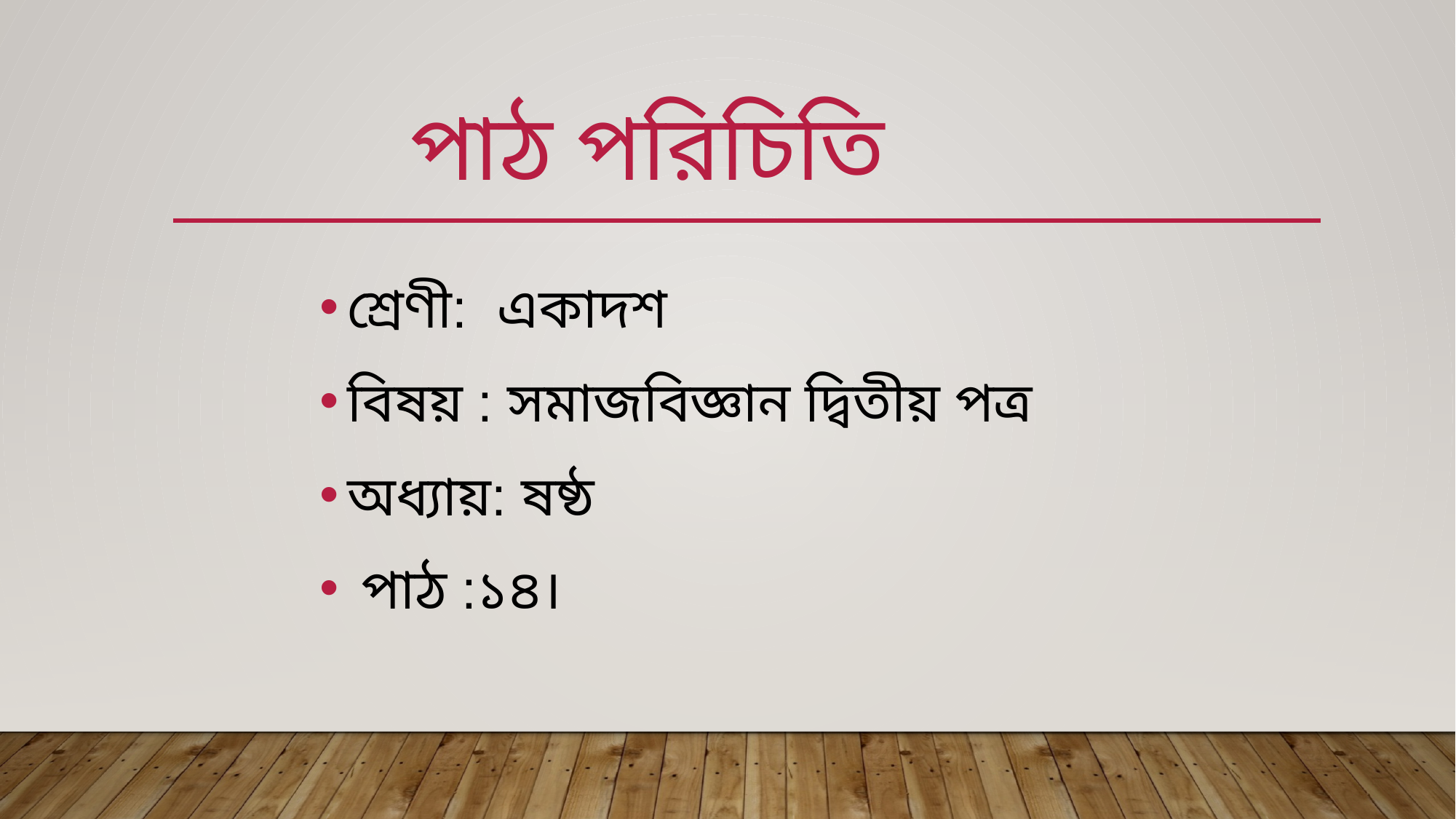

# পাঠ পরিচিতি
শ্রেণী:  একাদশ
বিষয় : সমাজবিজ্ঞান দ্বিতীয় পত্র
অধ্যায়: ষষ্ঠ
 পাঠ :১৪।